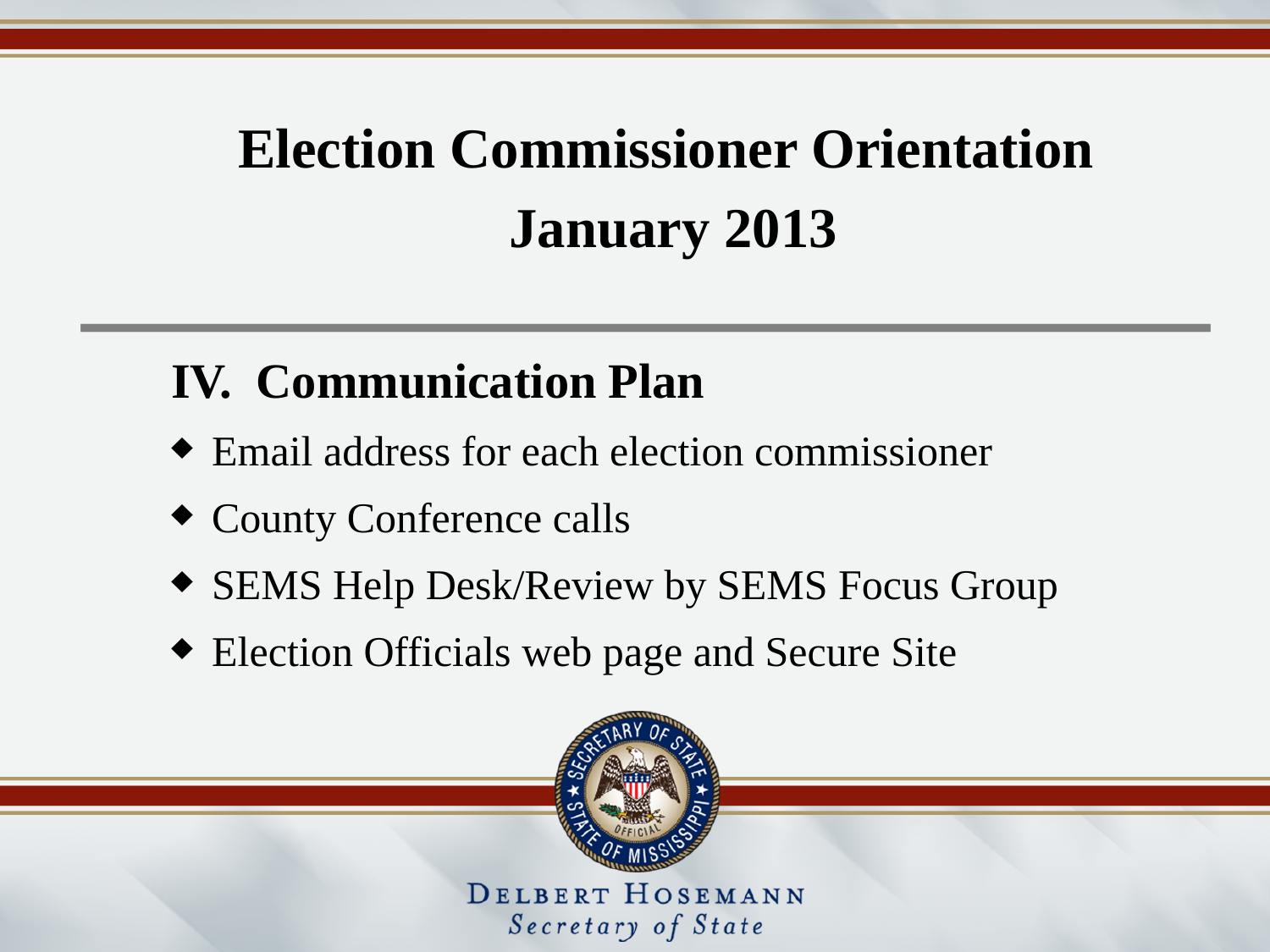

IV.  Communication Plan
 Email address for each election commissioner
 County Conference calls
 SEMS Help Desk/Review by SEMS Focus Group
 Election Officials web page and Secure Site